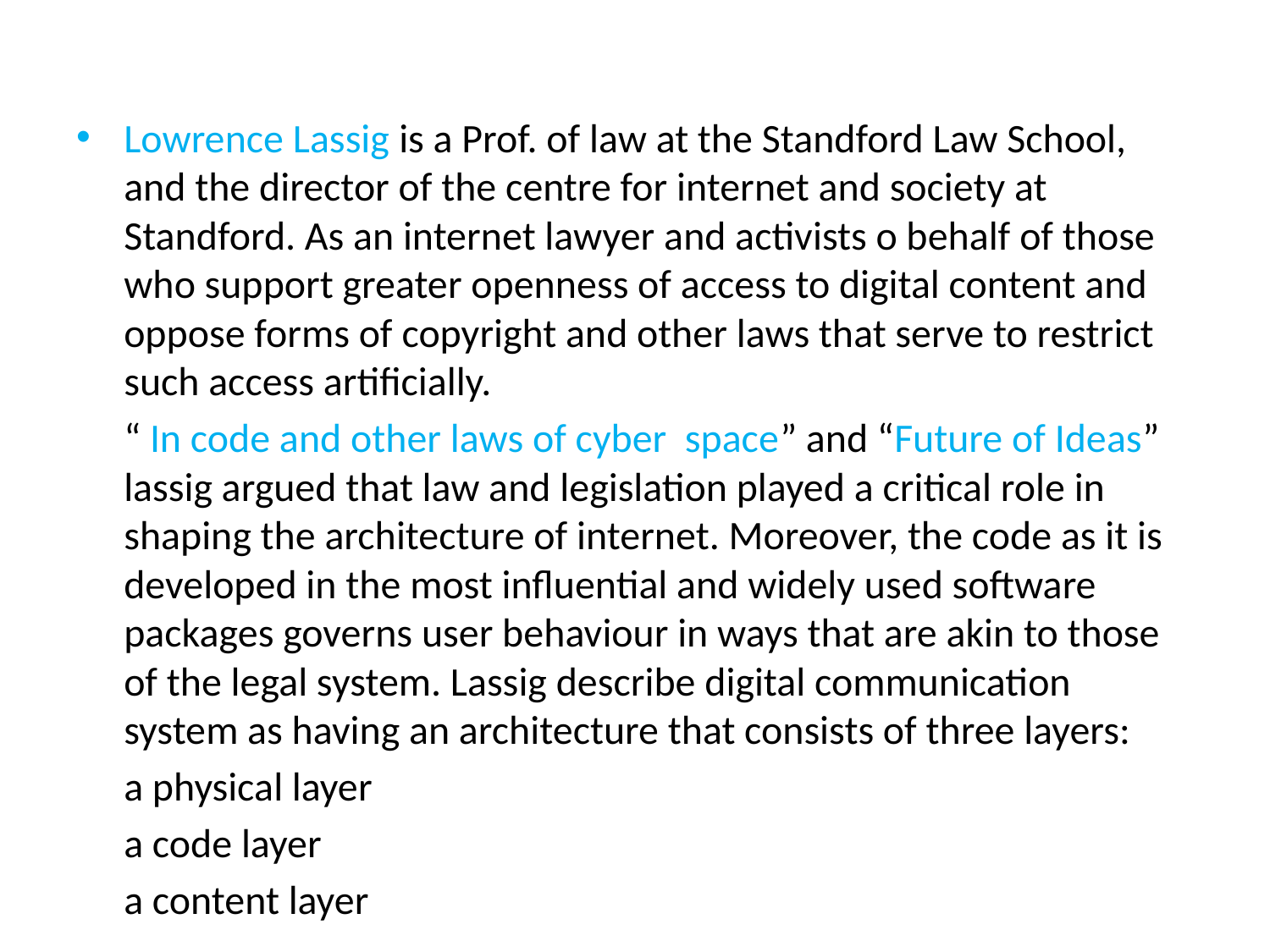

Lowrence Lassig is a Prof. of law at the Standford Law School, and the director of the centre for internet and society at Standford. As an internet lawyer and activists o behalf of those who support greater openness of access to digital content and oppose forms of copyright and other laws that serve to restrict such access artificially.
	“ In code and other laws of cyber  space” and “Future of Ideas” lassig argued that law and legislation played a critical role in shaping the architecture of internet. Moreover, the code as it is developed in the most influential and widely used software packages governs user behaviour in ways that are akin to those of the legal system. Lassig describe digital communication system as having an architecture that consists of three layers:
	a physical layer
 	a code layer
	a content layer